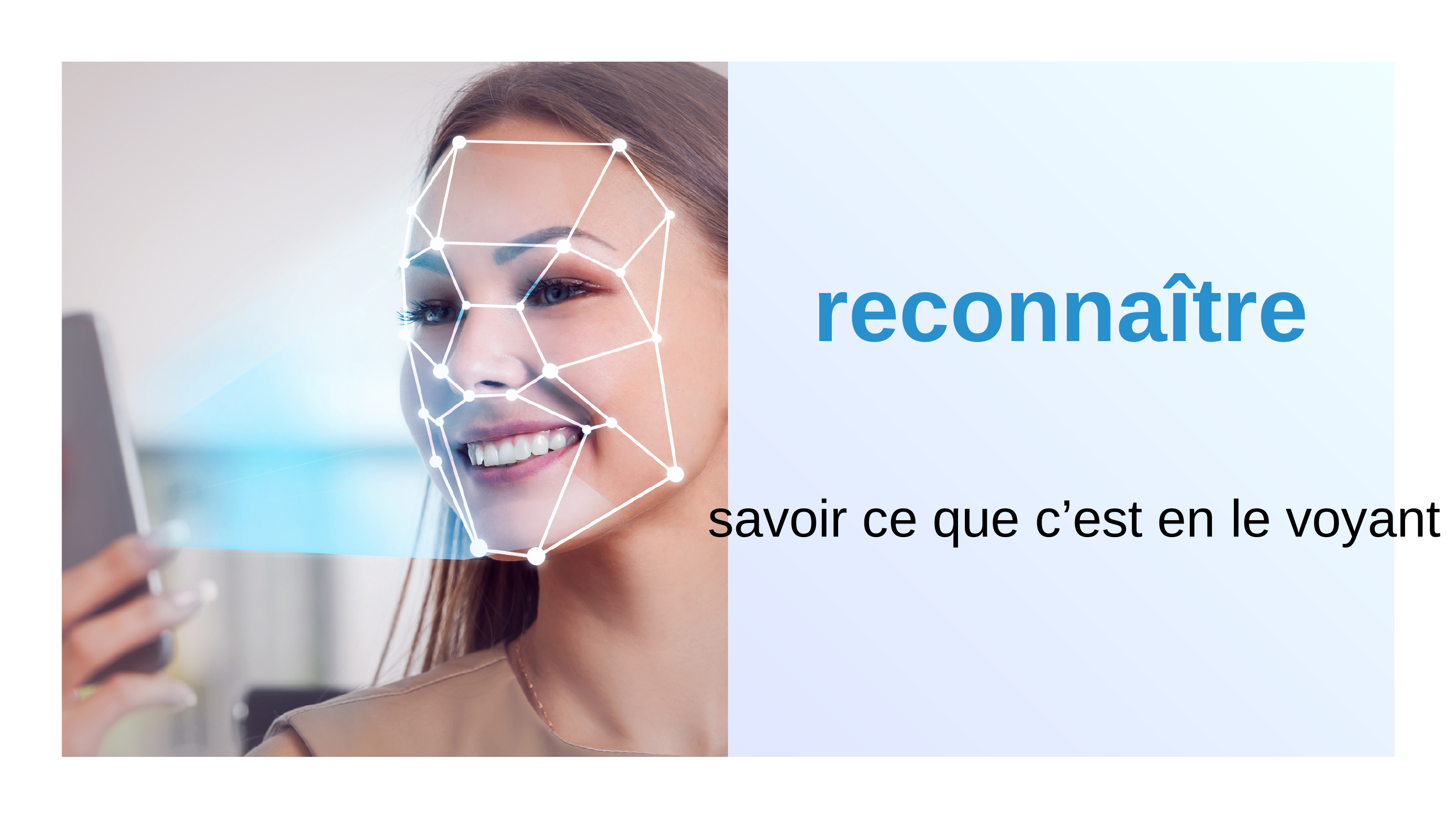

reconnaître
savoir ce que c’est en le voyant